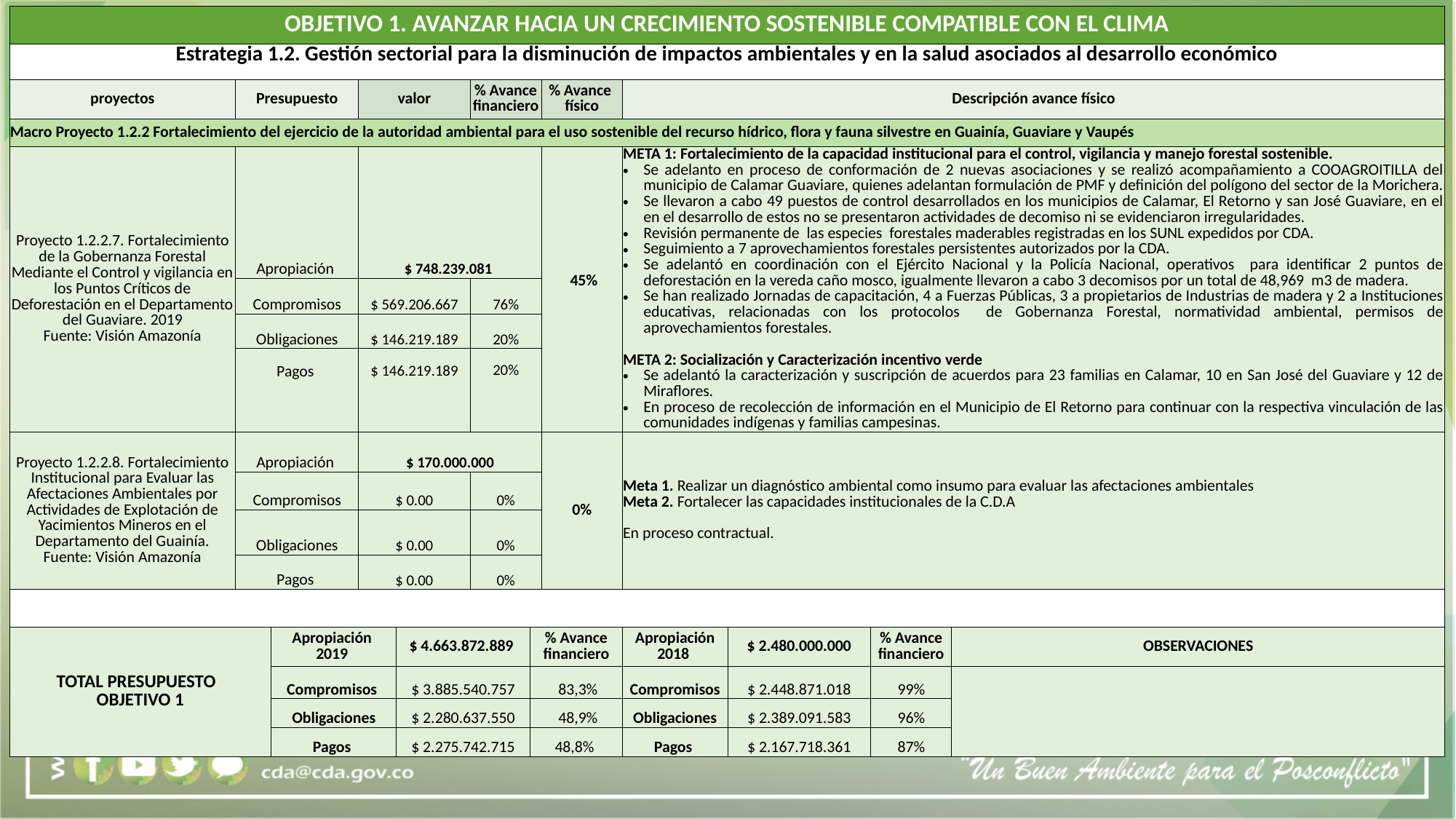

| OBJETIVO 1. AVANZAR HACIA UN CRECIMIENTO SOSTENIBLE COMPATIBLE CON EL CLIMA |  |  |  |  |  |  |  |  |  |  |  |
| --- | --- | --- | --- | --- | --- | --- | --- | --- | --- | --- | --- |
| Estrategia 1.2. Gestión sectorial para la disminución de impactos ambientales y en la salud asociados al desarrollo económico |  |  |  |  |  |  |  |  |  |  |  |
| proyectos | Presupuesto |  | valor |  | % Avance financiero |  | % Avance físico | Descripción avance físico |  |  |  |
| Macro Proyecto 1.2.2 Fortalecimiento del ejercicio de la autoridad ambiental para el uso sostenible del recurso hídrico, flora y fauna silvestre en Guainía, Guaviare y Vaupés |  |  |  |  |  |  |  |  |  |  |  |
| Proyecto 1.2.2.7. Fortalecimiento de la Gobernanza Forestal Mediante el Control y vigilancia en los Puntos Críticos de Deforestación en el Departamento del Guaviare. 2019 Fuente: Visión Amazonía | Apropiación |  | $ 748.239.081 |  |  |  | 45% | META 1: Fortalecimiento de la capacidad institucional para el control, vigilancia y manejo forestal sostenible. Se adelanto en proceso de conformación de 2 nuevas asociaciones y se realizó acompañamiento a COOAGROITILLA del municipio de Calamar Guaviare, quienes adelantan formulación de PMF y definición del polígono del sector de la Morichera. Se llevaron a cabo 49 puestos de control desarrollados en los municipios de Calamar, El Retorno y san José Guaviare, en el en el desarrollo de estos no se presentaron actividades de decomiso ni se evidenciaron irregularidades. Revisión permanente de las especies forestales maderables registradas en los SUNL expedidos por CDA. Seguimiento a 7 aprovechamientos forestales persistentes autorizados por la CDA. Se adelantó en coordinación con el Ejército Nacional y la Policía Nacional, operativos para identificar 2 puntos de deforestación en la vereda caño mosco, igualmente llevaron a cabo 3 decomisos por un total de 48,969 m3 de madera. Se han realizado Jornadas de capacitación, 4 a Fuerzas Públicas, 3 a propietarios de Industrias de madera y 2 a Instituciones educativas, relacionadas con los protocolos de Gobernanza Forestal, normatividad ambiental, permisos de aprovechamientos forestales. META 2: Socialización y Caracterización incentivo verde Se adelantó la caracterización y suscripción de acuerdos para 23 familias en Calamar, 10 en San José del Guaviare y 12 de Miraflores. En proceso de recolección de información en el Municipio de El Retorno para continuar con la respectiva vinculación de las comunidades indígenas y familias campesinas. |  |  |  |
|  | Compromisos |  | $ 569.206.667 |  | 76% |  |  |  |  |  |  |
|  | Obligaciones |  | $ 146.219.189 |  | 20% |  |  |  |  |  |  |
|  | Pagos |  | $ 146.219.189 |  | 20% |  |  |  |  |  |  |
| Proyecto 1.2.2.8. Fortalecimiento Institucional para Evaluar las Afectaciones Ambientales por Actividades de Explotación de Yacimientos Mineros en el Departamento del Guainía. Fuente: Visión Amazonía | Apropiación |  | $ 170.000.000 |  |  |  | 0% | Meta 1. Realizar un diagnóstico ambiental como insumo para evaluar las afectaciones ambientales Meta 2. Fortalecer las capacidades institucionales de la C.D.A En proceso contractual. |  |  |  |
|  | Compromisos |  | $ 0.00 |  | 0% |  |  |  |  |  |  |
|  | Obligaciones |  | $ 0.00 |  | 0% |  |  |  |  |  |  |
|  | Pagos |  | $ 0.00 |  | 0% |  |  |  |  |  |  |
|  |  |  |  |  |  |  |  |  |  |  |  |
| TOTAL PRESUPUESTO OBJETIVO 1 |  | Apropiación 2019 |  | $ 4.663.872.889 |  | % Avance financiero |  | Apropiación 2018 | $ 2.480.000.000 | % Avance financiero | OBSERVACIONES |
|  |  | Compromisos |  | $ 3.885.540.757 |  | 83,3% |  | Compromisos | $ 2.448.871.018 | 99% |  |
|  |  | Obligaciones |  | $ 2.280.637.550 |  | 48,9% |  | Obligaciones | $ 2.389.091.583 | 96% |  |
|  |  | Pagos |  | $ 2.275.742.715 |  | 48,8% |  | Pagos | $ 2.167.718.361 | 87% |  |